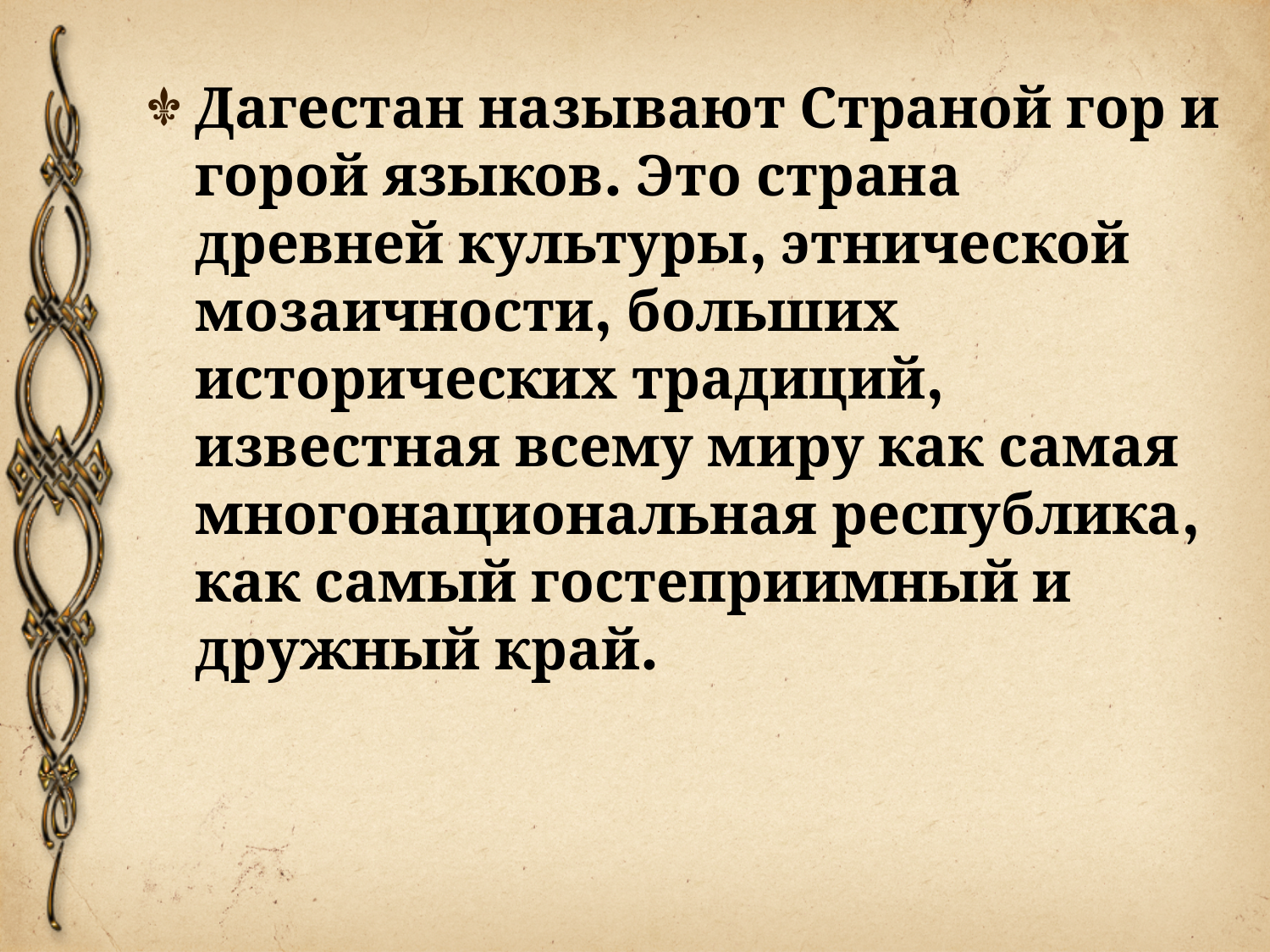

Дагестан называют Страной гор и горой языков. Это страна древней культуры, этнической мозаичности, больших исторических традиций, известная всему миру как самая многонациональная республика, как самый гостеприимный и дружный край.